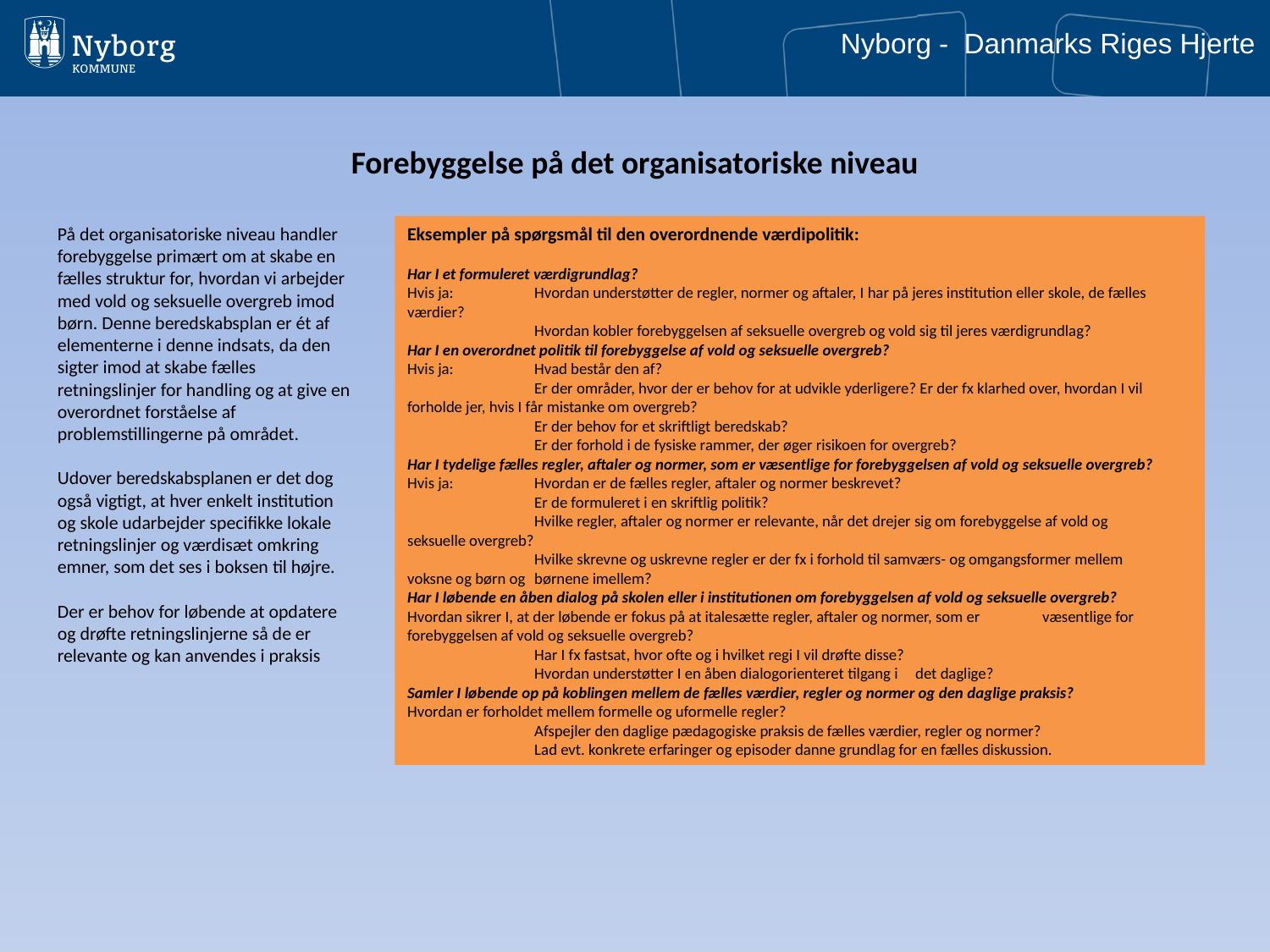

# Forebyggelse på det organisatoriske niveau
På det organisatoriske niveau handler forebyggelse primært om at skabe en fælles struktur for, hvordan vi arbejder med vold og seksuelle overgreb imod børn. Denne beredskabsplan er ét af elementerne i denne indsats, da den sigter imod at skabe fælles retningslinjer for handling og at give en overordnet forståelse af problemstillingerne på området.

Udover beredskabsplanen er det dog også vigtigt, at hver enkelt institution og skole udarbejder specifikke lokale retningslinjer og værdisæt omkring emner, som det ses i boksen til højre.

Der er behov for løbende at opdatere og drøfte retningslinjerne så de er relevante og kan anvendes i praksis
Eksempler på spørgsmål til den overordnende værdipolitik:

Har I et formuleret værdigrundlag?
Hvis ja: 	Hvordan understøtter de regler, normer og aftaler, I har på jeres institution eller skole, de fælles 	værdier?
	Hvordan kobler forebyggelsen af seksuelle overgreb og vold sig til jeres værdigrundlag?
Har I en overordnet politik til forebyggelse af vold og seksuelle overgreb?
Hvis ja:	Hvad består den af?
	Er der områder, hvor der er behov for at udvikle yderligere? Er der fx klarhed over, hvordan I vil 	forholde jer, hvis I får mistanke om overgreb?
	Er der behov for et skriftligt beredskab?
	Er der forhold i de fysiske rammer, der øger risikoen for overgreb?
Har I tydelige fælles regler, aftaler og normer, som er væsentlige for forebyggelsen af vold og seksuelle overgreb?    Hvis ja: 	Hvordan er de fælles regler, aftaler og normer beskrevet?
	Er de formuleret i en skriftlig politik?
	Hvilke regler, aftaler og normer er relevante, når det drejer sig om forebyggelse af vold og 	seksuelle overgreb?
	Hvilke skrevne og uskrevne regler er der fx i forhold til samværs- og omgangsformer mellem 	voksne og børn og 	børnene imellem?
Har I løbende en åben dialog på skolen eller i institutionen om forebyggelsen af vold og seksuelle overgreb? 	Hvordan sikrer I, at der løbende er fokus på at italesætte regler, aftaler og normer, som er 	væsentlige for forebyggelsen af vold og seksuelle overgreb?
	Har I fx fastsat, hvor ofte og i hvilket regi I vil drøfte disse?
	Hvordan understøtter I en åben dialogorienteret tilgang i 	det daglige?
Samler I løbende op på koblingen mellem de fælles værdier, regler og normer og den daglige praksis? 	Hvordan er forholdet mellem formelle og uformelle regler?
	Afspejler den daglige pædagogiske praksis de fælles værdier, regler og normer?
	Lad evt. konkrete erfaringer og episoder danne grundlag for en fælles diskussion.